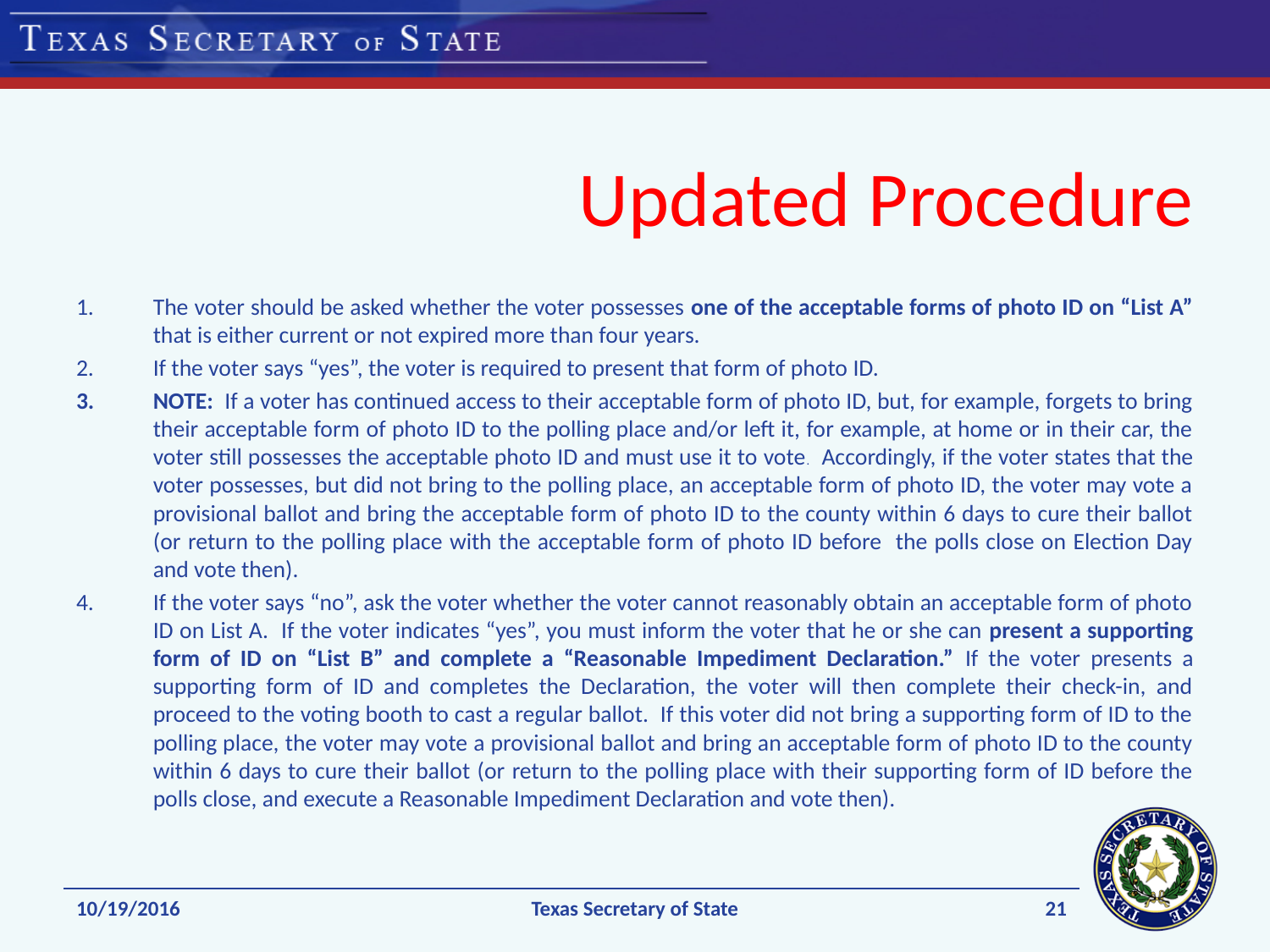

# Updated Procedure
The voter should be asked whether the voter possesses one of the acceptable forms of photo ID on “List A” that is either current or not expired more than four years.
If the voter says “yes”, the voter is required to present that form of photo ID.
NOTE:  If a voter has continued access to their acceptable form of photo ID, but, for example, forgets to bring their acceptable form of photo ID to the polling place and/or left it, for example, at home or in their car, the voter still possesses the acceptable photo ID and must use it to vote.  Accordingly, if the voter states that the voter possesses, but did not bring to the polling place, an acceptable form of photo ID, the voter may vote a provisional ballot and bring the acceptable form of photo ID to the county within 6 days to cure their ballot (or return to the polling place with the acceptable form of photo ID before  the polls close on Election Day and vote then).
If the voter says “no”, ask the voter whether the voter cannot reasonably obtain an acceptable form of photo ID on List A.  If the voter indicates “yes”, you must inform the voter that he or she can present a supporting form of ID on “List B” and complete a “Reasonable Impediment Declaration.” If the voter presents a supporting form of ID and completes the Declaration, the voter will then complete their check-in, and proceed to the voting booth to cast a regular ballot.  If this voter did not bring a supporting form of ID to the polling place, the voter may vote a provisional ballot and bring an acceptable form of photo ID to the county within 6 days to cure their ballot (or return to the polling place with their supporting form of ID before the polls close, and execute a Reasonable Impediment Declaration and vote then).

21
10/19/2016
Texas Secretary of State